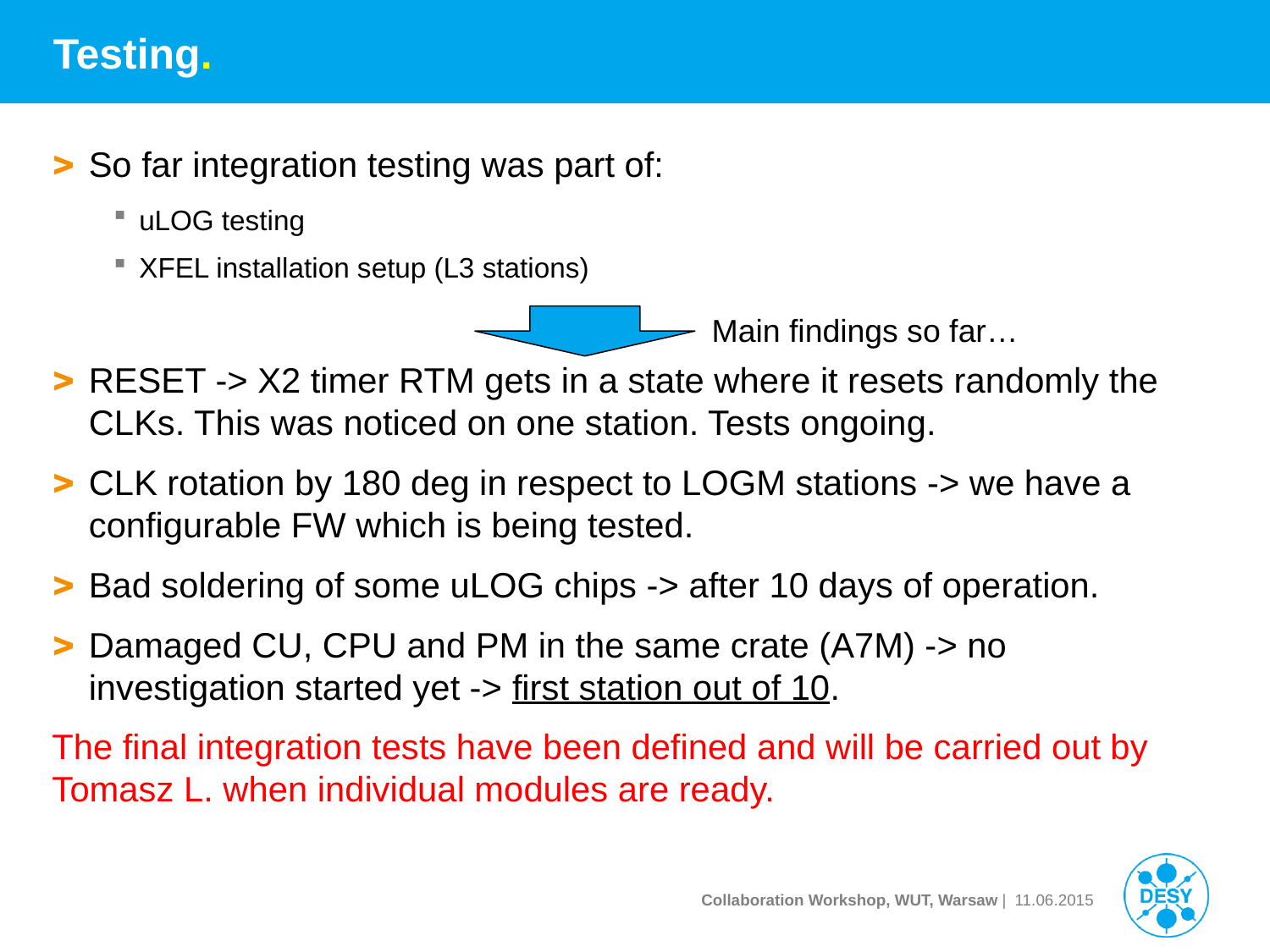

# Testing.
So far integration testing was part of:
uLOG testing
XFEL installation setup (L3 stations)

RESET -> X2 timer RTM gets in a state where it resets randomly the CLKs. This was noticed on one station. Tests ongoing.
CLK rotation by 180 deg in respect to LOGM stations -> we have a configurable FW which is being tested.
Bad soldering of some uLOG chips -> after 10 days of operation.
Damaged CU, CPU and PM in the same crate (A7M) -> no investigation started yet -> first station out of 10.
The final integration tests have been defined and will be carried out by Tomasz L. when individual modules are ready.
Main findings so far…